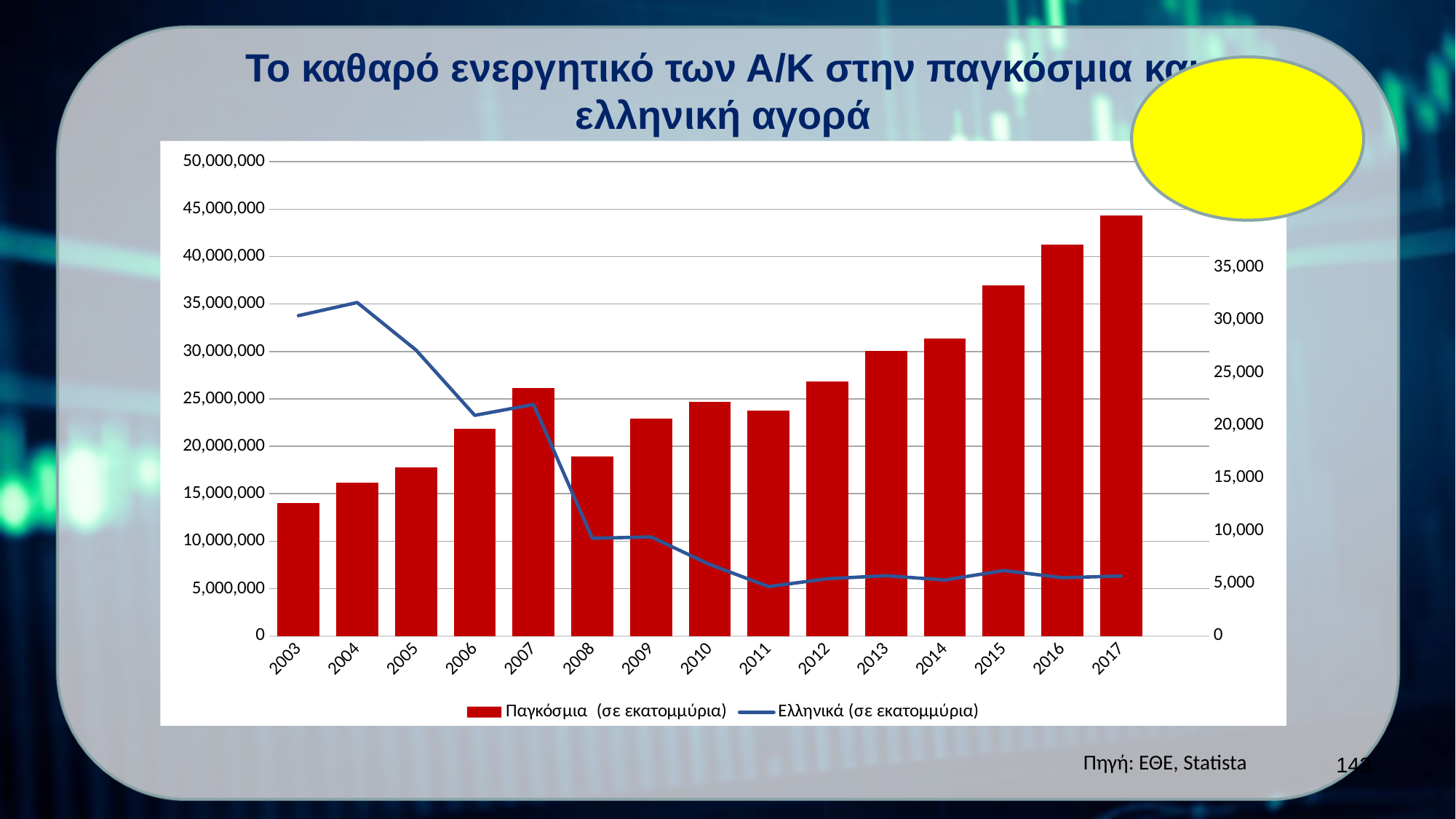

Το καθαρό ενεργητικό των Α/Κ στην παγκόσμια και ελληνική αγορά

### Chart

| Category |  |  |
|---|---|---|
| 2003 | 14048000.0 | 30398.91089526 |
| 2004 | 16165000.0 | 31646.40522538 |
| 2005 | 17771000.0 | 27134.57443195 |
| 2006 | 21823000.0 | 20942.162521680002 |
| 2007 | 26151000.0 | 21975.029943909998 |
| 2008 | 18967000.0 | 9278.96001913 |
| 2009 | 22951000.0 | 9407.30696425 |
| 2010 | 24712000.0 | 6785.85010562 |
| 2011 | 23801000.0 | 4694.93373709 |
| 2012 | 26844000.0 | 5442.85934316 |
| 2013 | 30047000.0 | 5726.74088375 |
| 2014 | 31381000.0 | 5318.70697033 |
| 2015 | 36935094.0 | 6217.69353485 |
| 2016 | 41294736.0 | 5535.70599646 |
| 2017 | 44295635.0 | 5704.41260566 |
Πηγή: ΕΘΕ, Statista
143